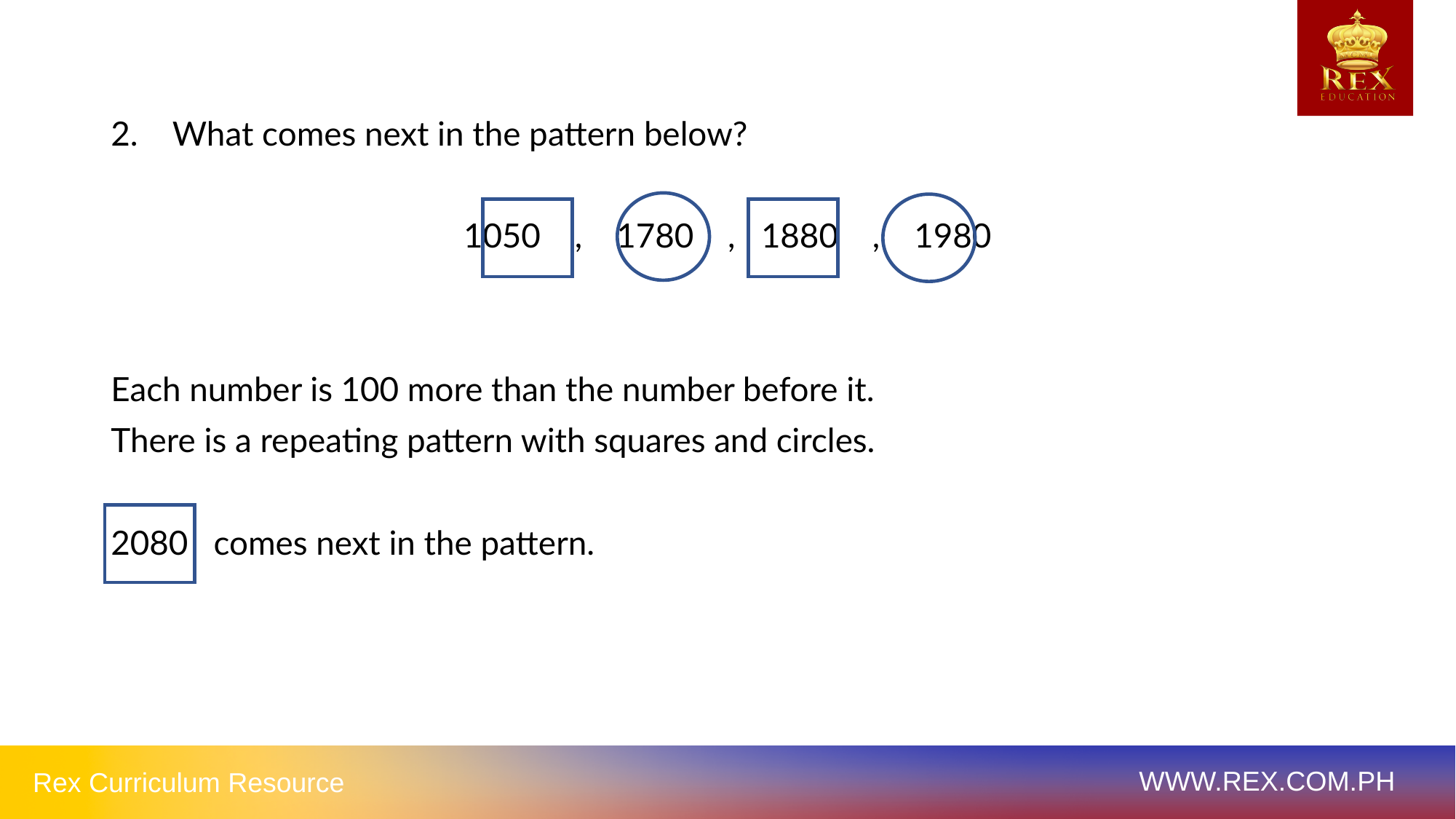

What comes next in the pattern below?

1050    ,    1780    ,   1880    ,    1980

Each number is 100 more than the number before it.
There is a repeating pattern with squares and circles.

2080   comes next in the pattern.